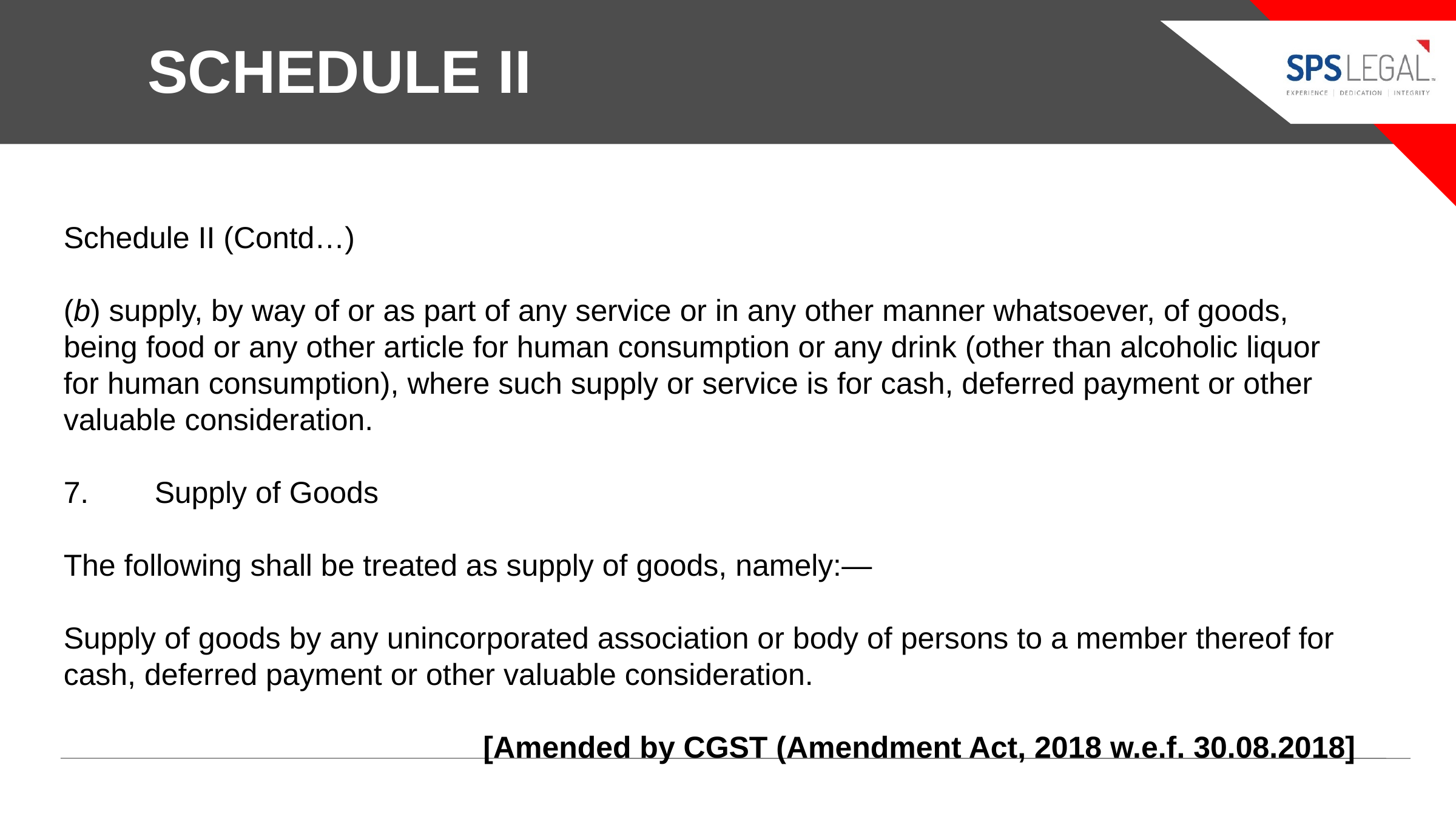

SCHEDULE II
# Schedule II (Contd…)

(b) supply, by way of or as part of any service or in any other manner whatsoever, of goods, being food or any other article for human consumption or any drink (other than alcoholic liquor for human consumption), where such supply or service is for cash, deferred payment or other valuable consideration.

7. 	Supply of Goods

The following shall be treated as supply of goods, namely:—

Supply of goods by any unincorporated association or body of persons to a member thereof for cash, deferred payment or other valuable consideration.

[Amended by CGST (Amendment Act, 2018 w.e.f. 30.08.2018]